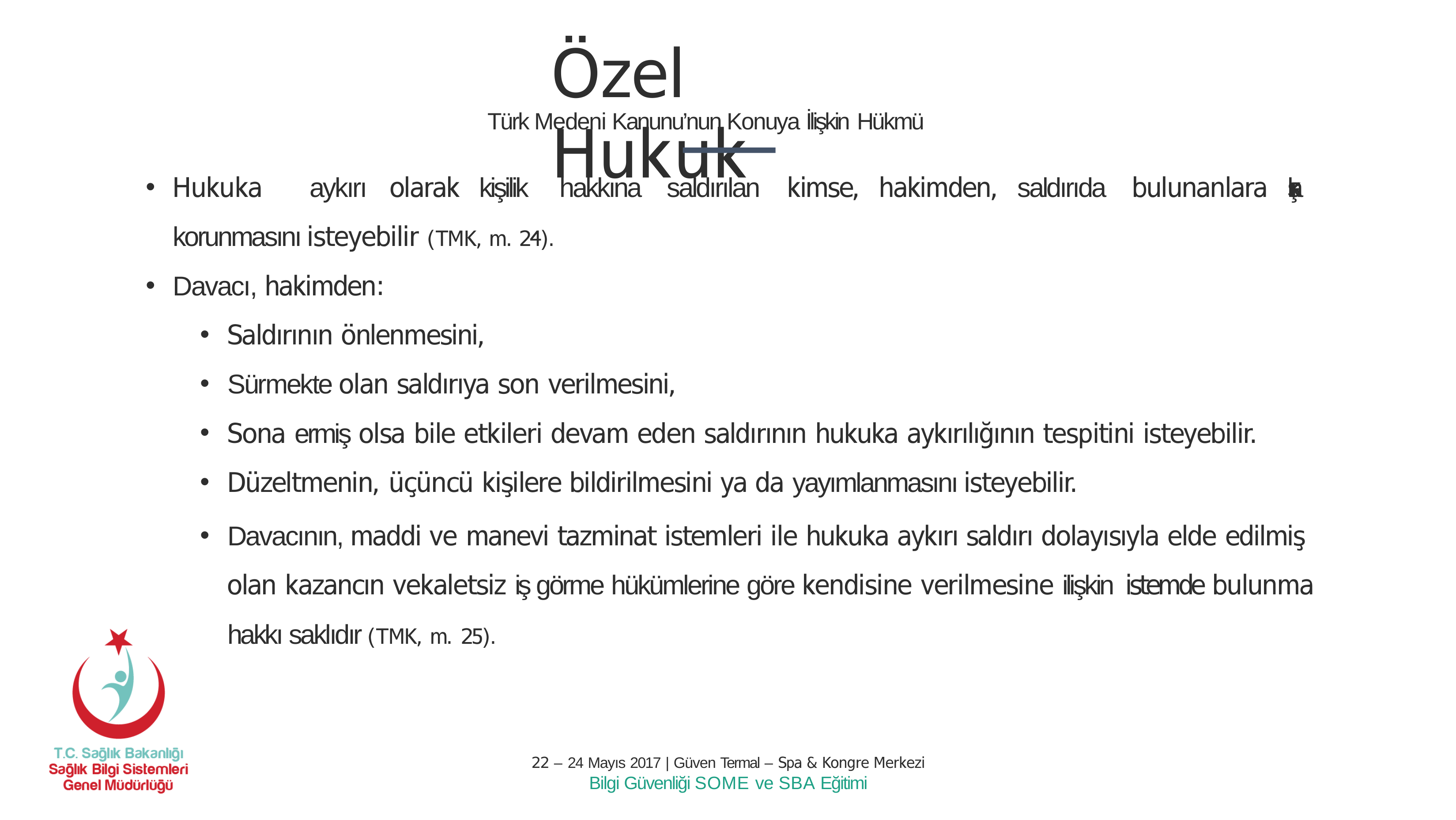

# Özel Hukuk
Türk Medeni Kanunu’nun Konuya İlişkin Hükmü
Hukuka	aykırı	olarak	kişilik	hakkına	saldırılan	kimse,	hakimden,	saldırıda	bulunanlara	karşı  korunmasını isteyebilir (TMK, m. 24).
Davacı, hakimden:
Saldırının önlenmesini,
Sürmekte olan saldırıya son verilmesini,
Sona ermiş olsa bile etkileri devam eden saldırının hukuka aykırılığının tespitini isteyebilir.
Düzeltmenin, üçüncü kişilere bildirilmesini ya da yayımlanmasını isteyebilir.
Davacının, maddi ve manevi tazminat istemleri ile hukuka aykırı saldırı dolayısıyla elde edilmiş  olan kazancın vekaletsiz iş görme hükümlerine göre kendisine verilmesine ilişkin  istemde bulunma hakkı saklıdır (TMK, m. 25).

22 – 24 Mayıs 2017 | Güven Termal – Spa & Kongre Merkezi
Bilgi Güvenliği SOME ve SBA Eğitimi